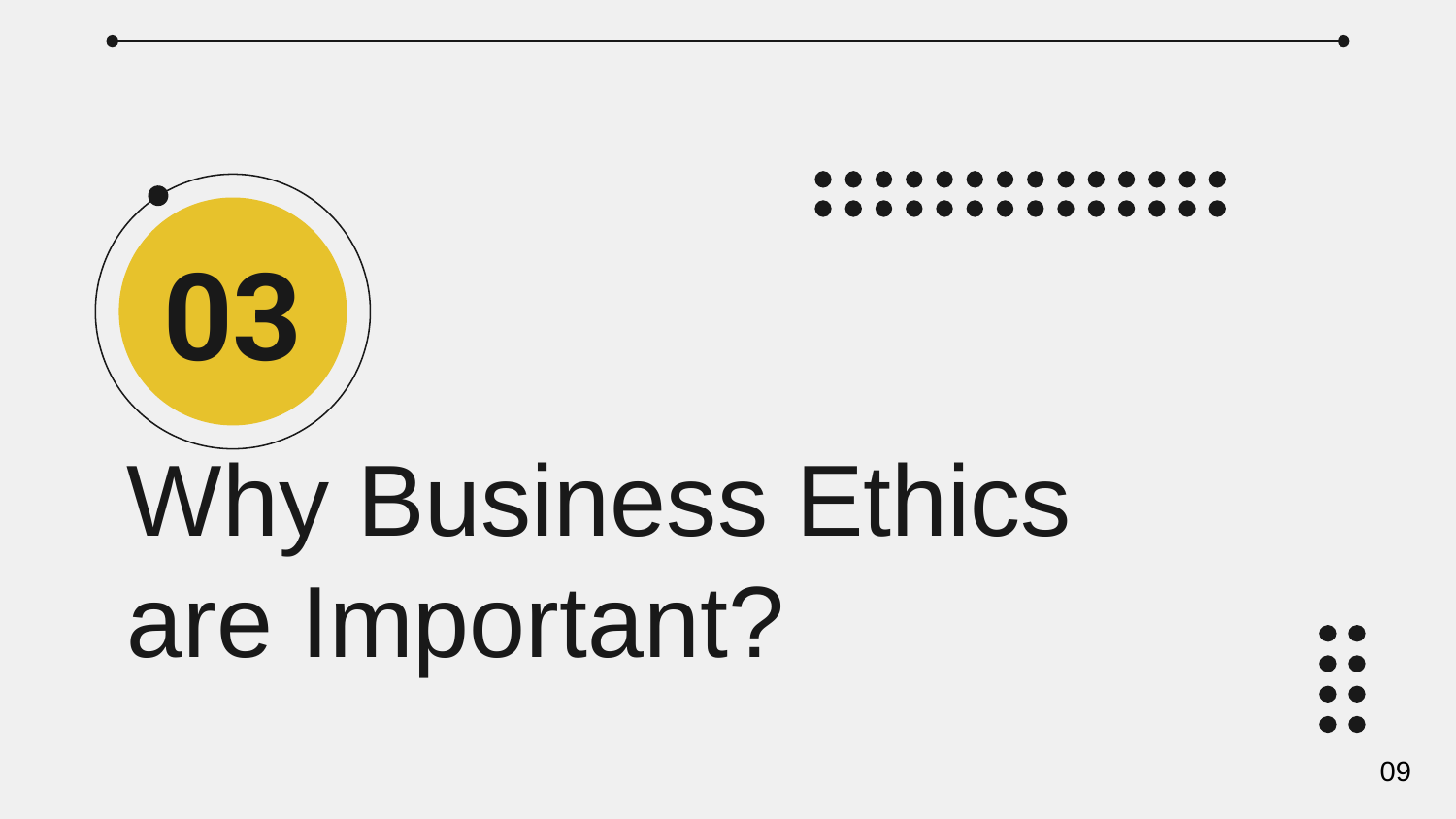

03
# Why Business Ethics are Important?

09